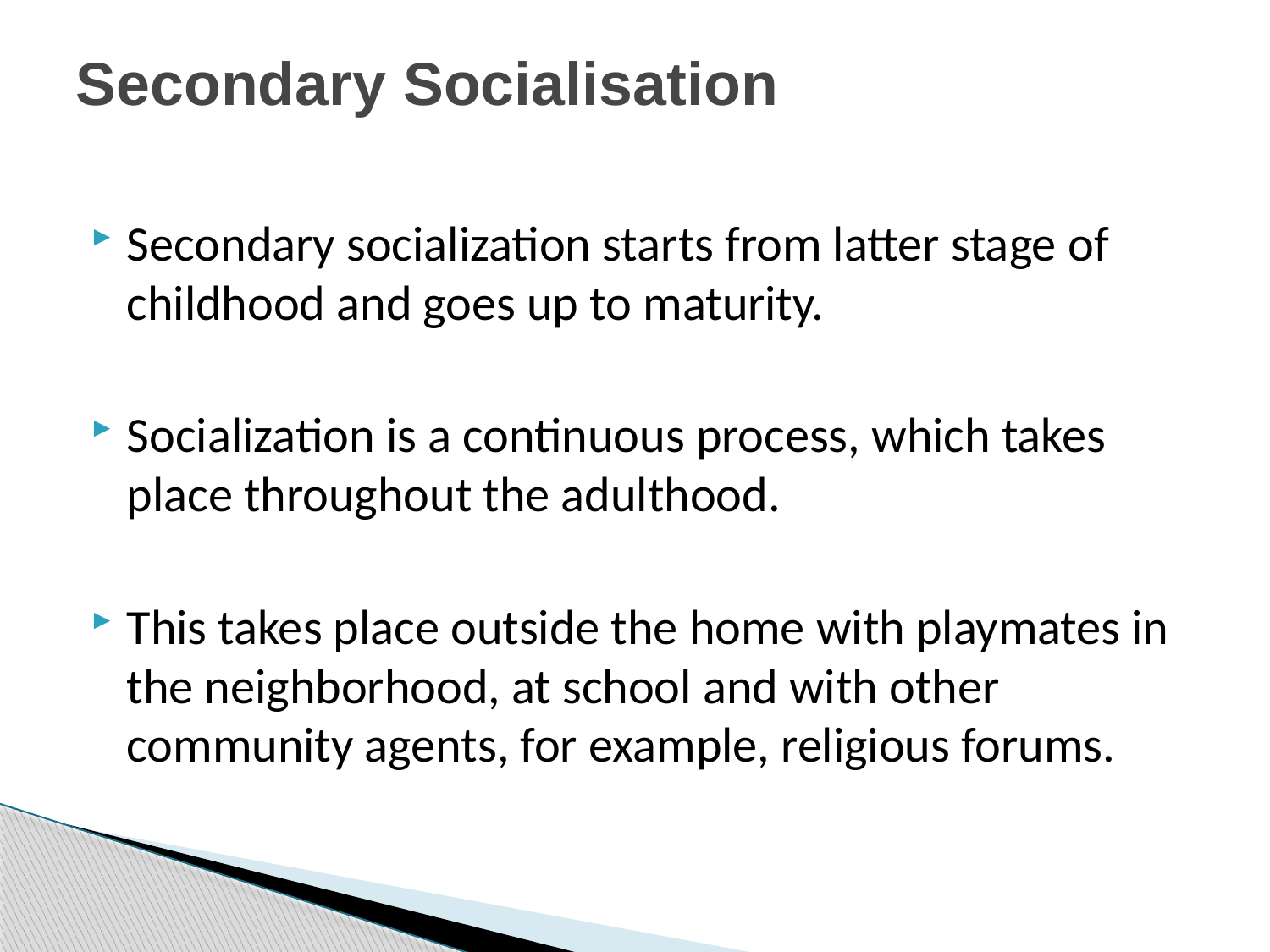

# Secondary Socialisation
Secondary socialization starts from latter stage of childhood and goes up to maturity.

Socialization is a continuous process, which takes place throughout the adulthood.

This takes place outside the home with playmates in the neighborhood, at school and with other community agents, for example, religious forums.